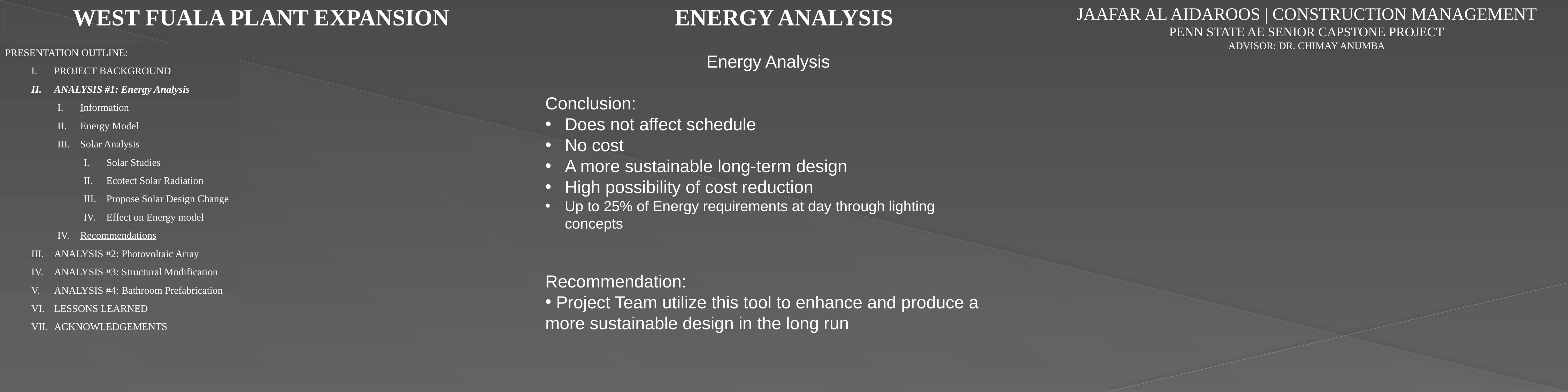

WEST FUALA PLANT EXPANSION
ENERGY ANALYSIS
JAAFAR AL AIDAROOS | CONSTRUCTION MANAGEMENT
PENN STATE AE SENIOR CAPSTONE PROJECT
ADVISOR: DR. CHIMAY ANUMBA
PRESENTATION OUTLINE:
PROJECT BACKGROUND
ANALYSIS #1: Energy Analysis
Information
Energy Model
Solar Analysis
Solar Studies
Ecotect Solar Radiation
Propose Solar Design Change
Effect on Energy model
Recommendations
ANALYSIS #2: Photovoltaic Array
ANALYSIS #3: Structural Modification
ANALYSIS #4: Bathroom Prefabrication
LESSONS LEARNED
ACKNOWLEDGEMENTS
Energy Analysis

Conclusion:
Does not affect schedule
No cost
A more sustainable long-term design
High possibility of cost reduction
Up to 25% of Energy requirements at day through lighting concepts

Recommendation:
 Project Team utilize this tool to enhance and produce a more sustainable design in the long run